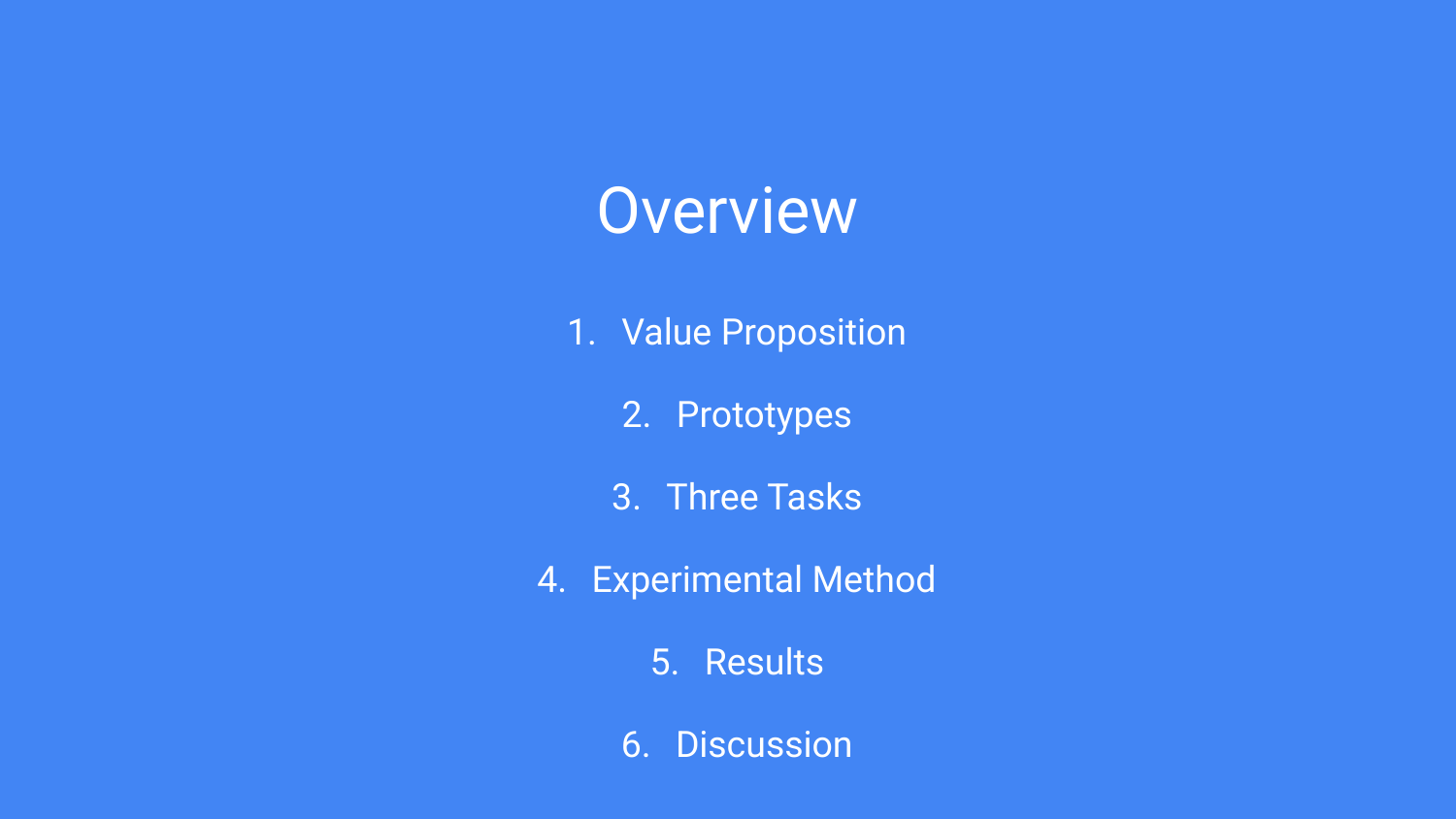

# Overview
Value Proposition
Prototypes
Three Tasks
Experimental Method
Results
Discussion